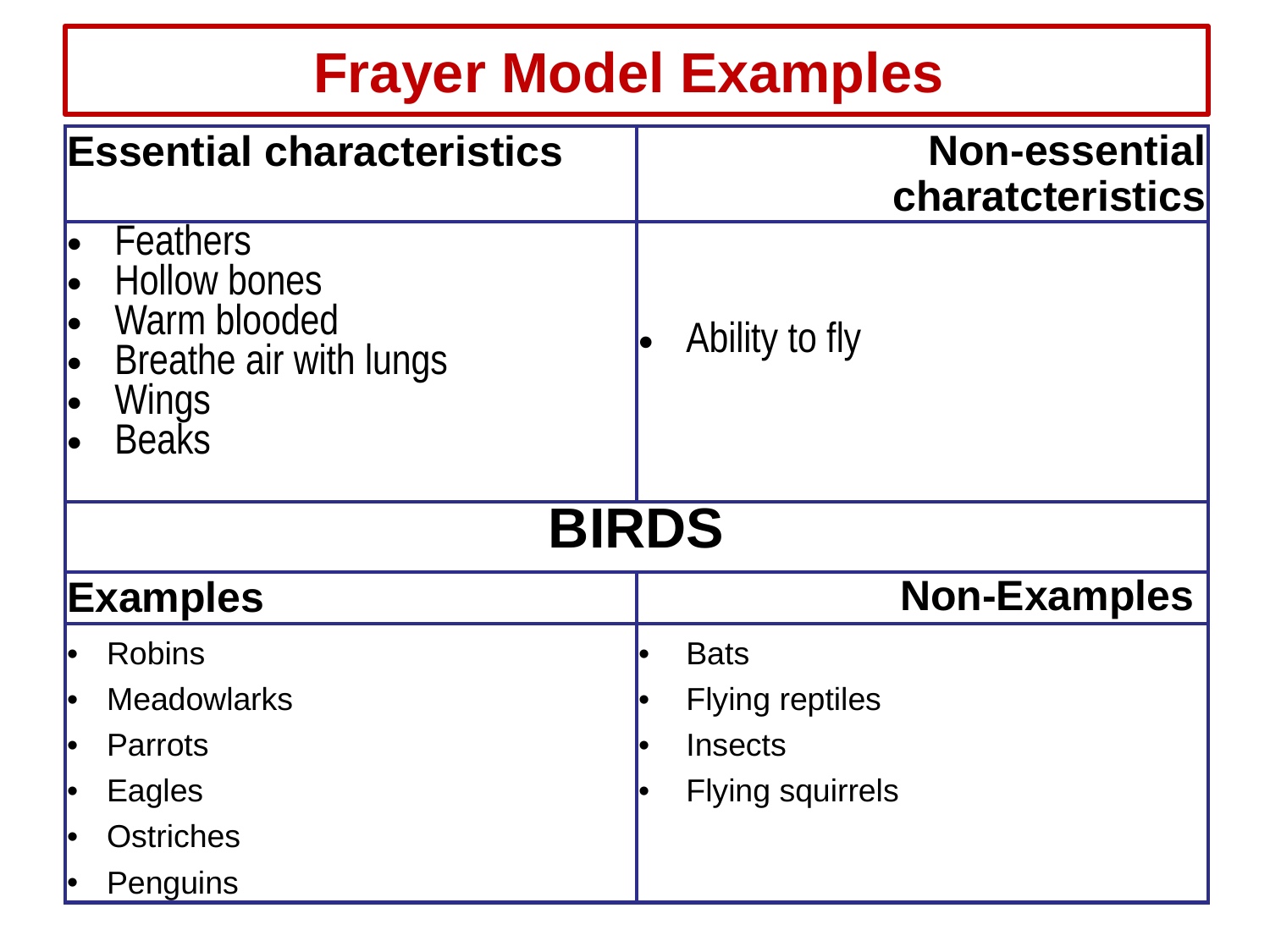

# Frayer Model Examples
| Essential characteristics | Non-essential charatcteristics |
| --- | --- |
| Feathers Hollow bones Warm blooded Breathe air with lungs Wings Beaks | Ability to fly |
| BIRDS |  |
| Examples | Non-Examples |
| Robins Meadowlarks Parrots Eagles Ostriches Penguins | Bats Flying reptiles Insects Flying squirrels |